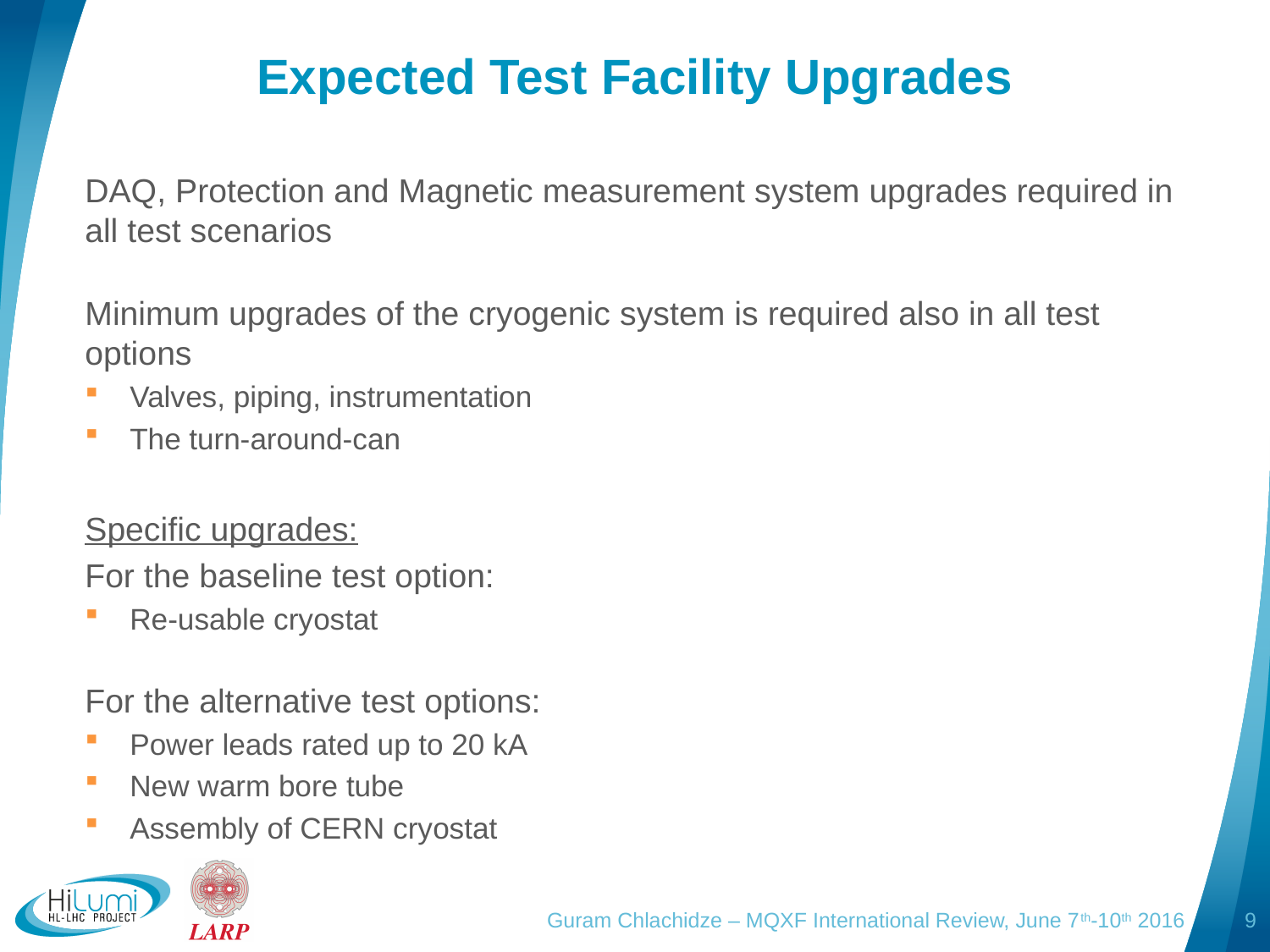

# Expected Test Facility Upgrades
DAQ, Protection and Magnetic measurement system upgrades required in all test scenarios

Minimum upgrades of the cryogenic system is required also in all test options
Valves, piping, instrumentation
The turn-around-can

Specific upgrades:
For the baseline test option:
Re-usable cryostat

For the alternative test options:
Power leads rated up to 20 kA
New warm bore tube
Assembly of CERN cryostat
Guram Chlachidze – MQXF International Review, June 7th-10th 2016
9